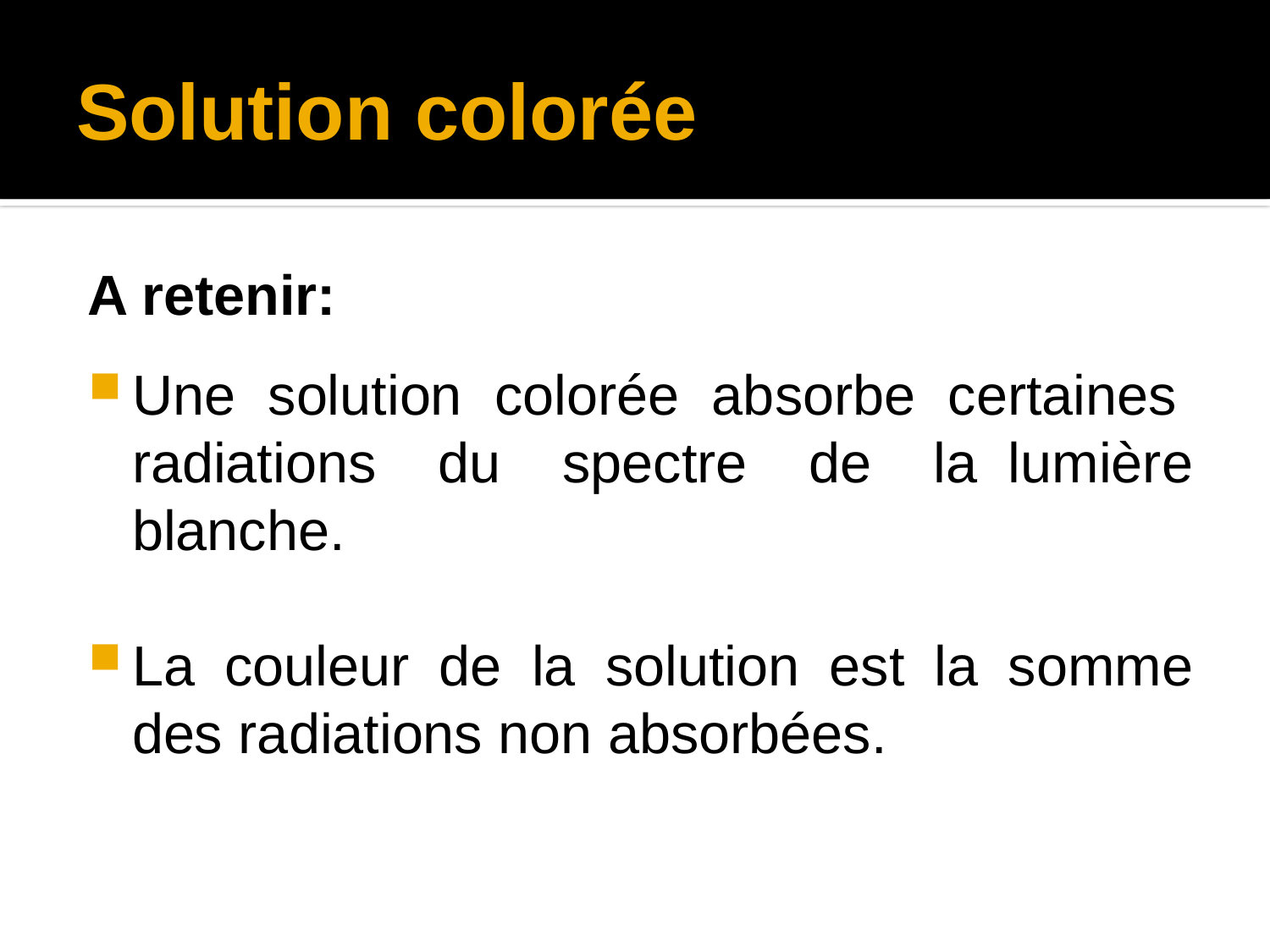

# Solution colorée
A retenir:
Une  solution  colorée  absorbe  certaines  radiations  du  spectre  de  la lumière blanche.

La couleur de la solution est la somme des radiations non absorbées.